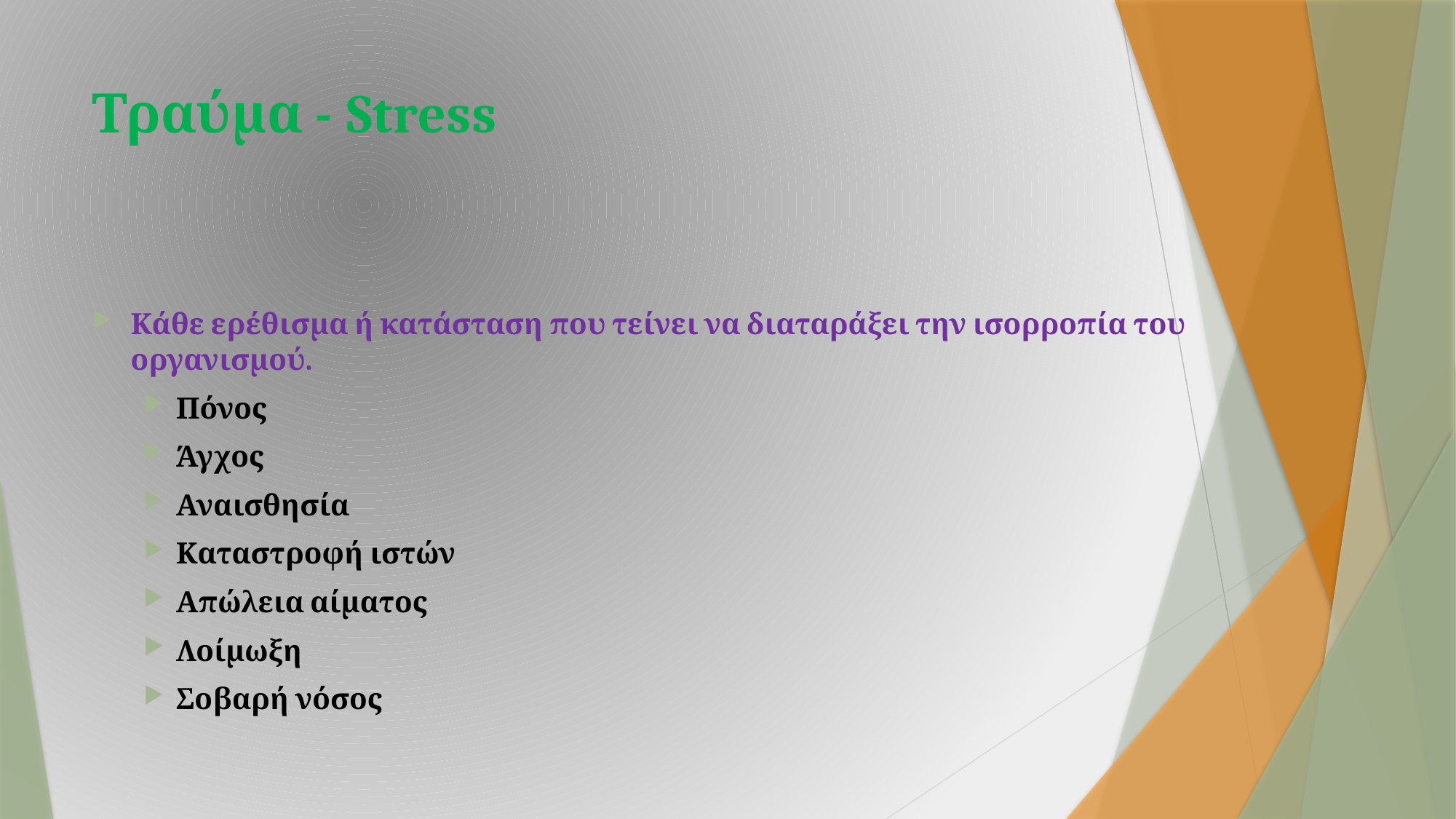

# Τραύμα - Stress

Κάθε ερέθισμα ή κατάσταση που τείνει να διαταράξει την ισορροπία του οργανισμού.
Πόνος
Άγχος
Αναισθησία
Καταστροφή ιστών
Απώλεια αίματος
Λοίμωξη
Σοβαρή νόσος